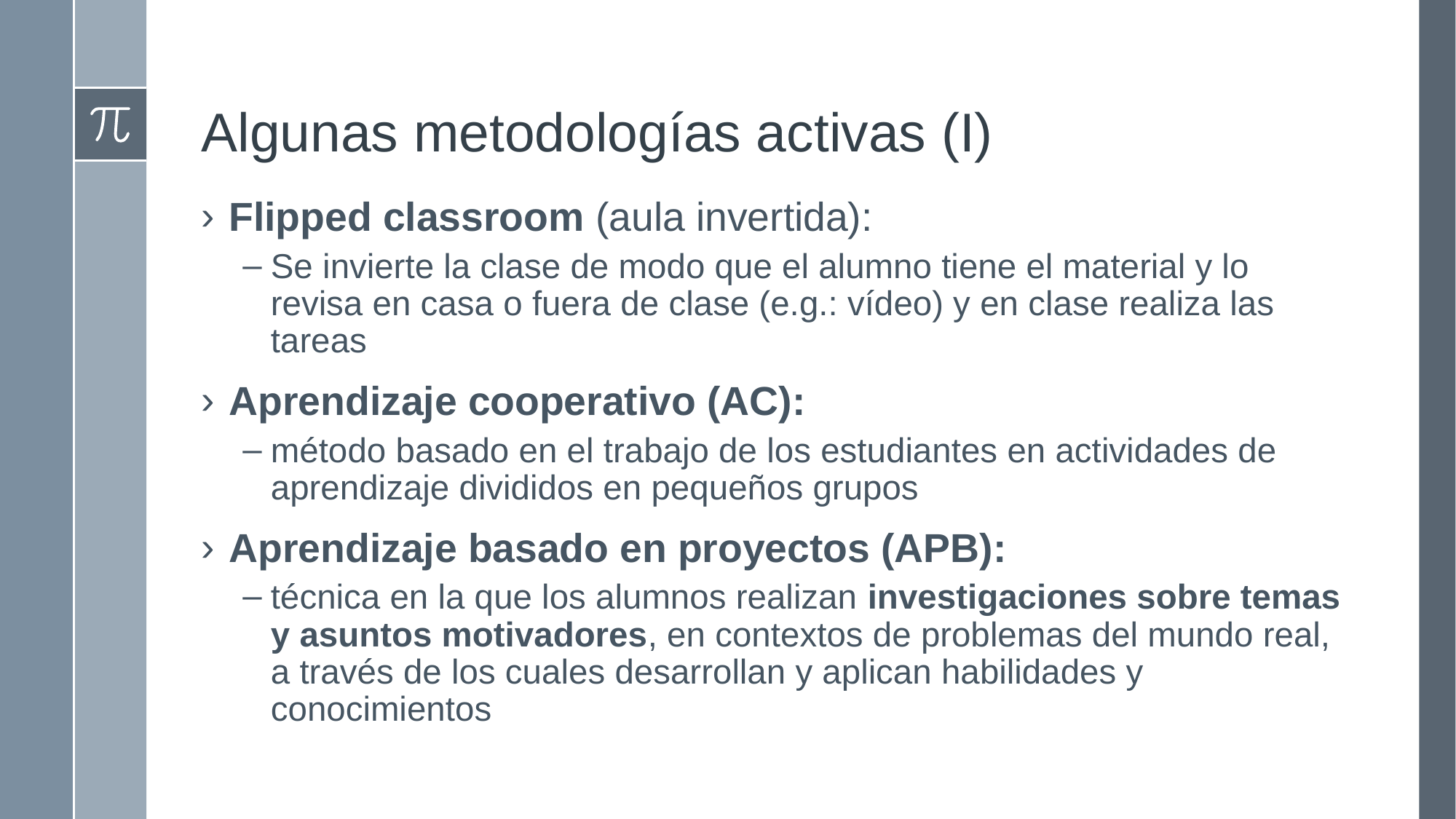

# Algunas metodologías activas (I)
Flipped classroom (aula invertida):
Se invierte la clase de modo que el alumno tiene el material y lo revisa en casa o fuera de clase (e.g.: vídeo) y en clase realiza las tareas
Aprendizaje cooperativo (AC):
método basado en el trabajo de los estudiantes en actividades de aprendizaje divididos en pequeños grupos
Aprendizaje basado en proyectos (APB):
técnica en la que los alumnos realizan investigaciones sobre temas y asuntos motivadores, en contextos de problemas del mundo real, a través de los cuales desarrollan y aplican habilidades y conocimientos